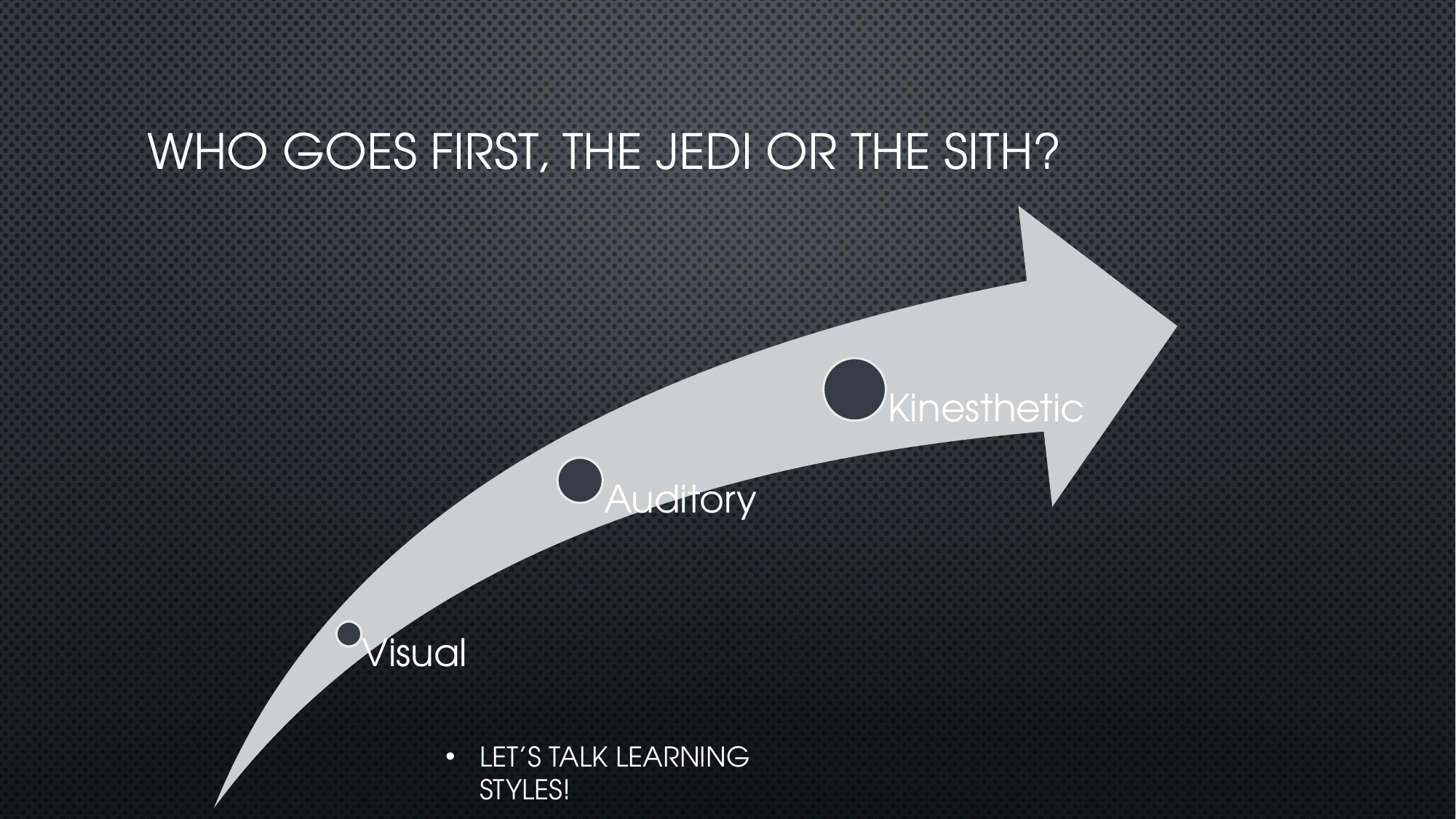

# Who goes First, the Jedi or the Sith?
Visual
Auditory
Kinesthetic
Let’s Talk Learning Styles!